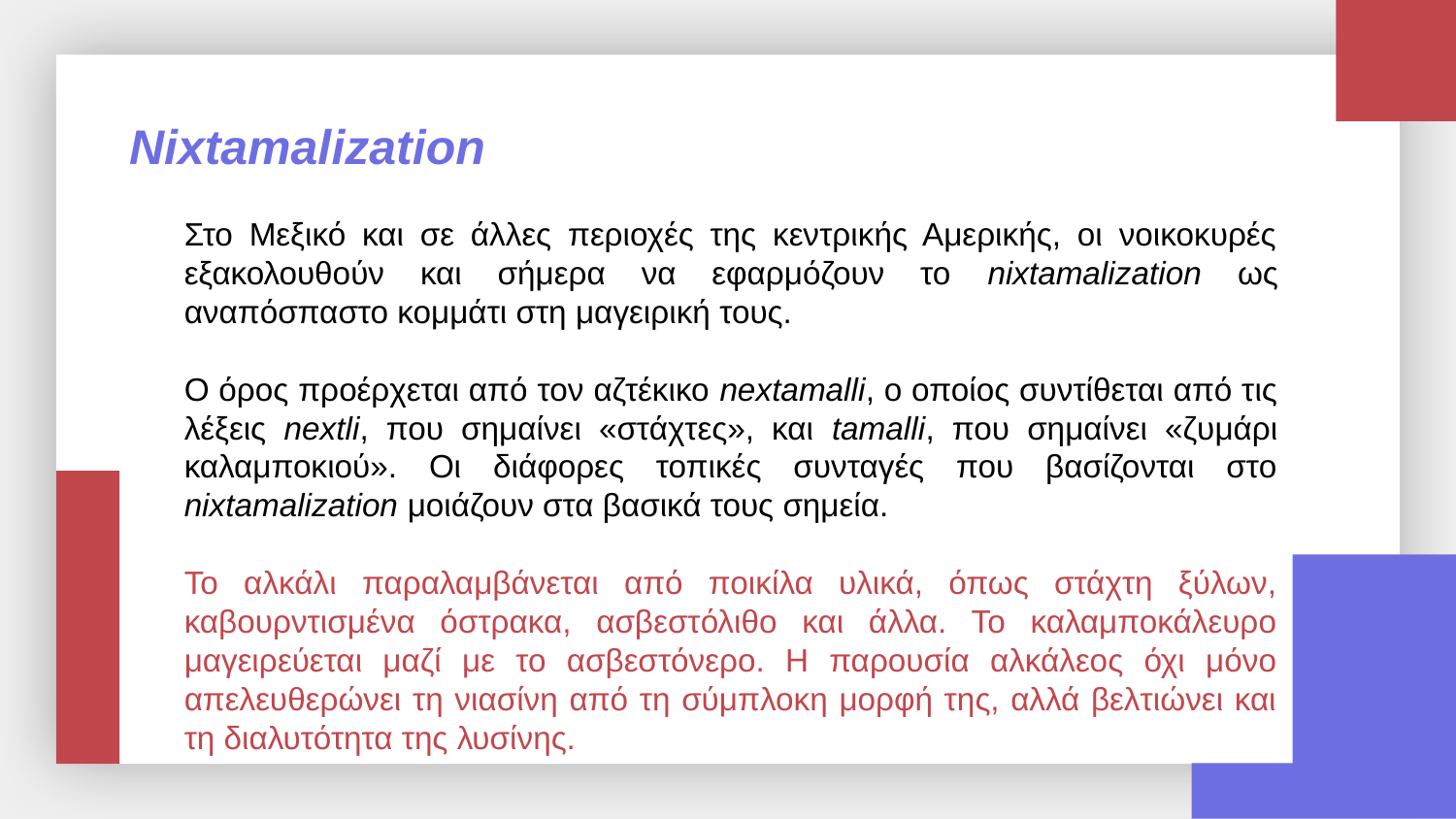

# Nixtamalization
Στο Μεξικό και σε άλλες περιοχές της κεντρικής Αμερικής, οι νοικοκυρές εξακολουθούν και σήμερα να εφαρμόζουν το nixtamalization ως αναπόσπαστο κομμάτι στη μαγειρική τους.

Ο όρος προέρχεται από τον αζτέκικο nextamalli, ο οποίος συντίθεται από τις λέξεις nextli, που σημαίνει «στάχτες», και tamalli, που σημαίνει «ζυμάρι καλαμποκιού». Οι διάφορες τοπικές συνταγές που βασίζονται στο nixtamalization μοιάζουν στα βασικά τους σημεία.

Το αλκάλι παραλαμβάνεται από ποικίλα υλικά, όπως στάχτη ξύλων, καβουρντισμένα όστρακα, ασβεστόλιθο και άλλα. Το καλαμποκάλευρο μαγειρεύεται μαζί με το ασβεστόνερο. Η παρουσία αλκάλεος όχι μόνο απελευθερώνει τη νιασίνη από τη σύμπλοκη μορφή της, αλλά βελτιώνει και τη διαλυτότητα της λυσίνης.